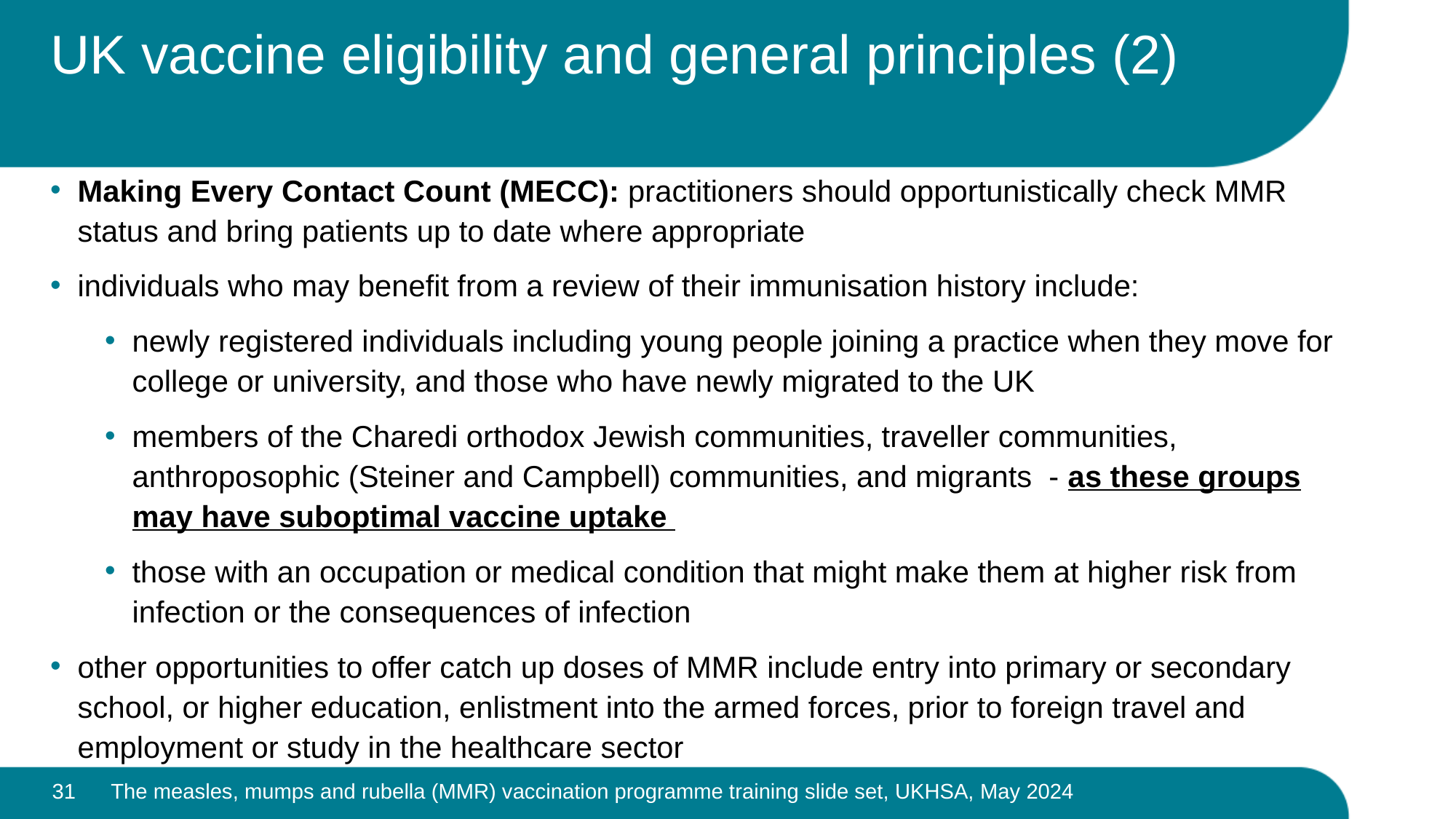

# UK vaccine eligibility and general principles (2)
Making Every Contact Count (MECC): practitioners should opportunistically check MMR status and bring patients up to date where appropriate
individuals who may benefit from a review of their immunisation history include:
newly registered individuals including young people joining a practice when they move for college or university, and those who have newly migrated to the UK
members of the Charedi orthodox Jewish communities, traveller communities, anthroposophic (Steiner and Campbell) communities, and migrants  - as these groups may have suboptimal vaccine uptake
those with an occupation or medical condition that might make them at higher risk from infection or the consequences of infection
other opportunities to offer catch up doses of MMR include entry into primary or secondary school, or higher education, enlistment into the armed forces, prior to foreign travel and employment or study in the healthcare sector

31
The measles, mumps and rubella (MMR) vaccination programme training slide set, UKHSA, May 2024